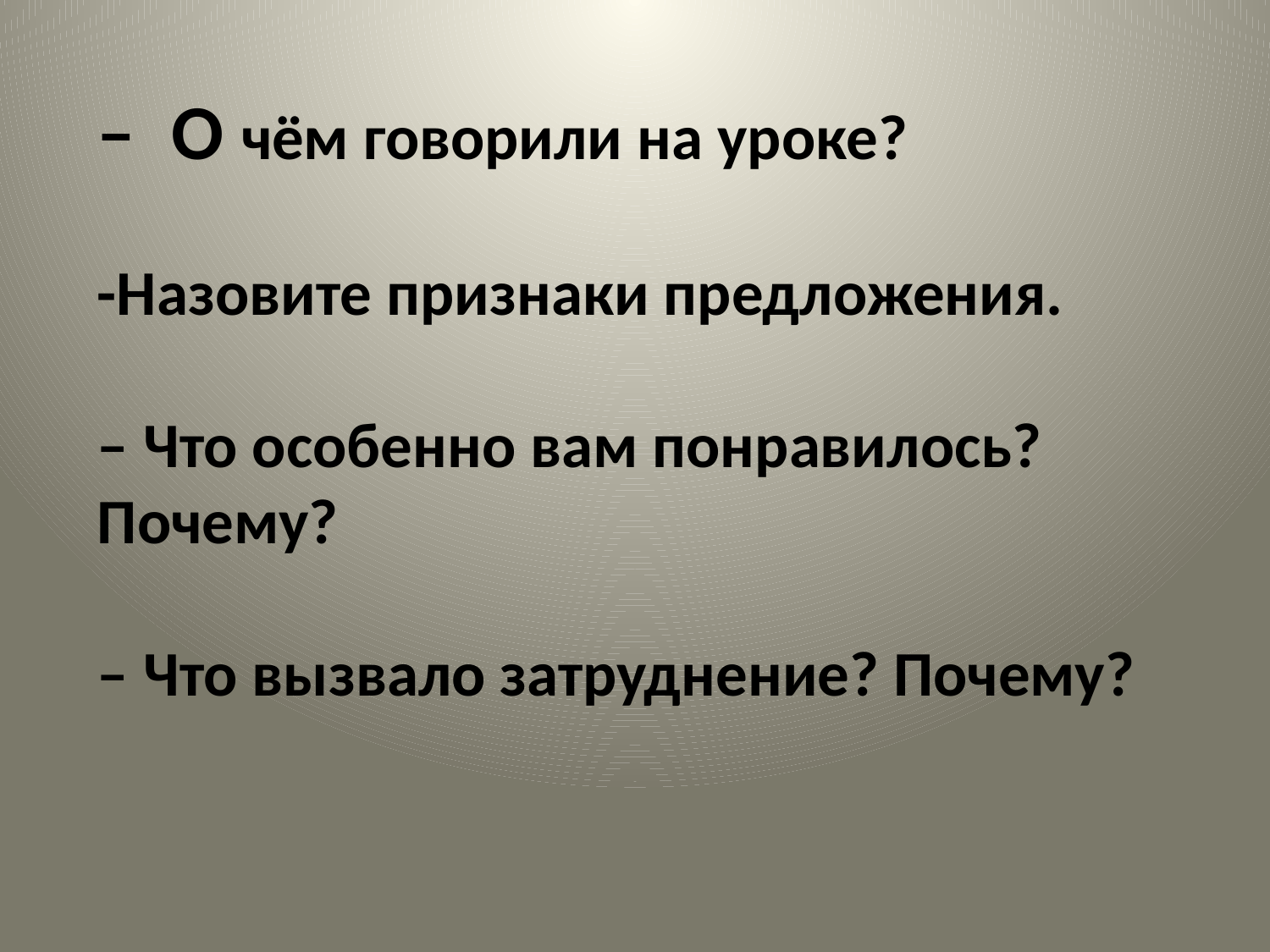

–  О чём говорили на уроке?

-Назовите признаки предложения.

– Что особенно вам понравилось? Почему?

– Что вызвало затруднение? Почему?